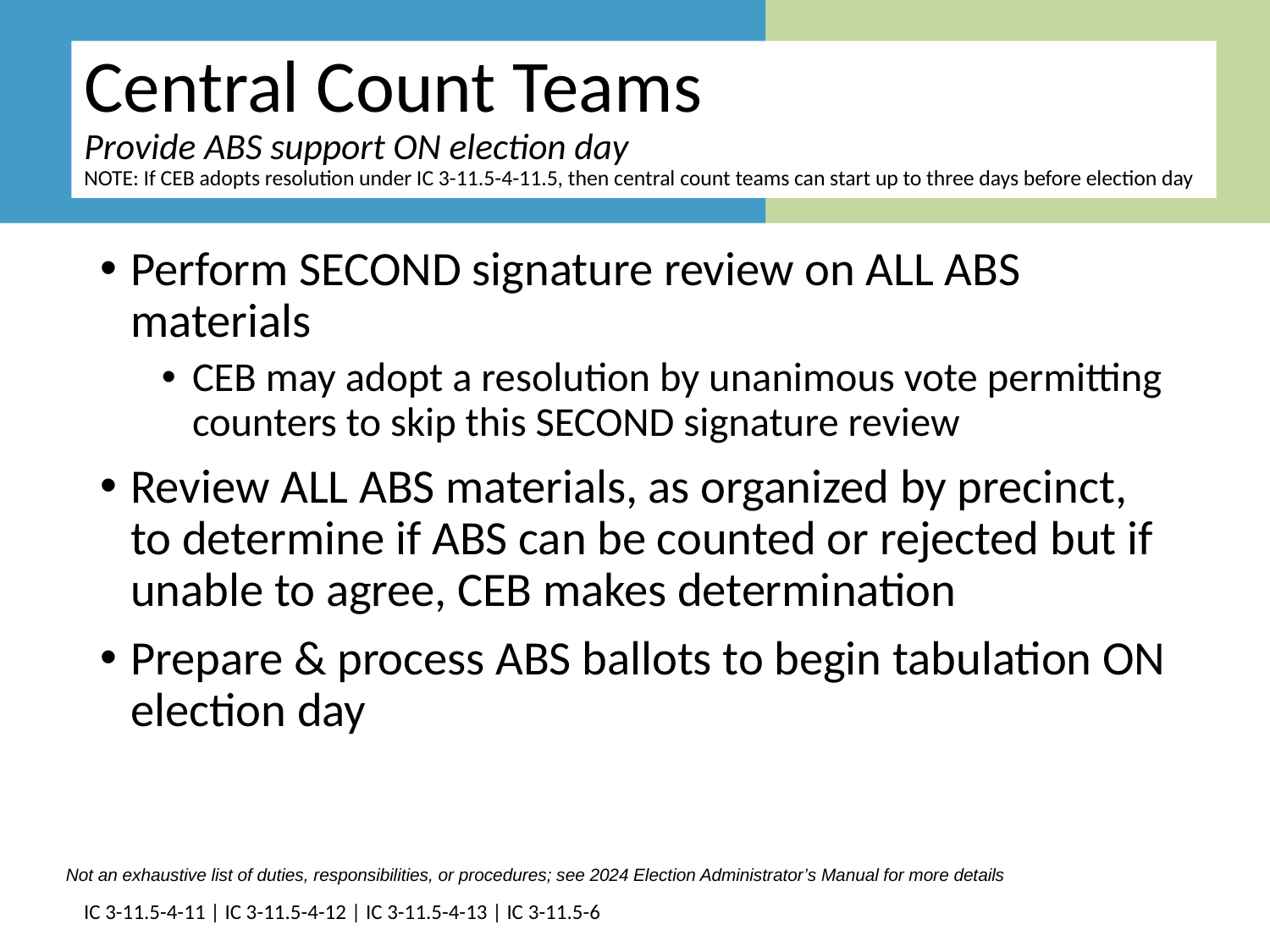

# Central Count Teams Provide ABS support ON election day NOTE: If CEB adopts resolution under IC 3-11.5-4-11.5, then central count teams can start up to three days before election day
Perform SECOND signature review on ALL ABS materials
CEB may adopt a resolution by unanimous vote permitting counters to skip this SECOND signature review
Review ALL ABS materials, as organized by precinct, to determine if ABS can be counted or rejected but if unable to agree, CEB makes determination
Prepare & process ABS ballots to begin tabulation ON election day

Not an exhaustive list of duties, responsibilities, or procedures; see 2024 Election Administrator’s Manual for more details
IC 3-11.5-4-11 | IC 3-11.5-4-12 | IC 3-11.5-4-13 | IC 3-11.5-6